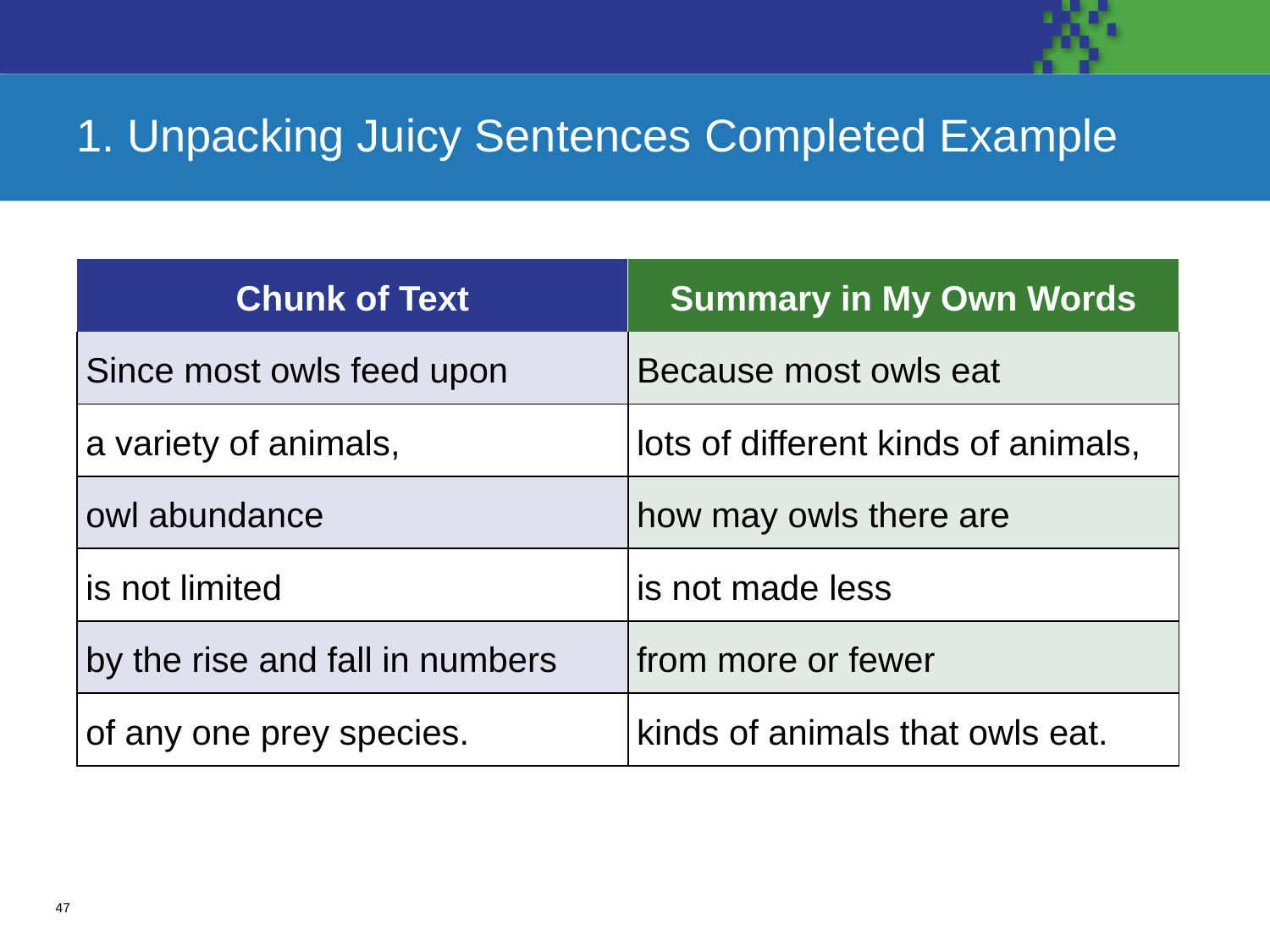

# 1. Unpacking Juicy Sentences Completed Example

| Chunk of Text | Summary in My Own Words |
| --- | --- |
| Since most owls feed upon | Because most owls eat |
| a variety of animals, | lots of different kinds of animals, |
| owl abundance | how may owls there are |
| is not limited | is not made less |
| by the rise and fall in numbers | from more or fewer |
| of any one prey species. | kinds of animals that owls eat. |
47